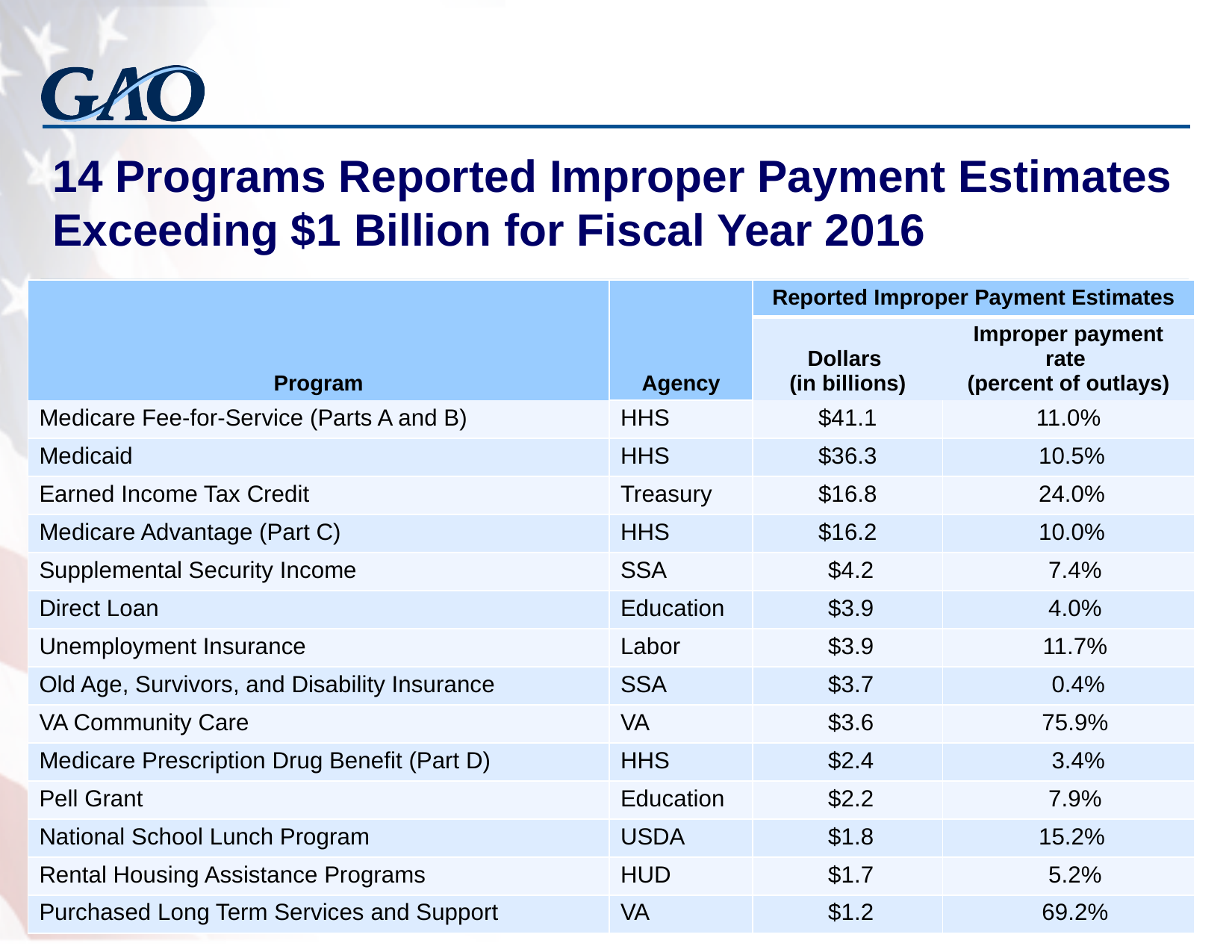

# 14 Programs Reported Improper Payment Estimates Exceeding $1 Billion for Fiscal Year 2016
| Program | Agency | Reported Improper Payment Estimates |  |
| --- | --- | --- | --- |
|  |  | Dollars (in billions) | Improper payment rate (percent of outlays) |
| Medicare Fee-for-Service (Parts A and B) | HHS | $41.1 | 11.0% |
| Medicaid | HHS | $36.3 | 10.5% |
| Earned Income Tax Credit | Treasury | $16.8 | 24.0% |
| Medicare Advantage (Part C) | HHS | $16.2 | 10.0% |
| Supplemental Security Income | SSA | $4.2 | 7.4% |
| Direct Loan | Education | $3.9 | 4.0% |
| Unemployment Insurance | Labor | $3.9 | 11.7% |
| Old Age, Survivors, and Disability Insurance | SSA | $3.7 | 0.4% |
| VA Community Care | VA | $3.6 | 75.9% |
| Medicare Prescription Drug Benefit (Part D) | HHS | $2.4 | 3.4% |
| Pell Grant | Education | $2.2 | 7.9% |
| National School Lunch Program | USDA | $1.8 | 15.2% |
| Rental Housing Assistance Programs | HUD | $1.7 | 5.2% |
| Purchased Long Term Services and Support | VA | $1.2 | 69.2% |
Page 11